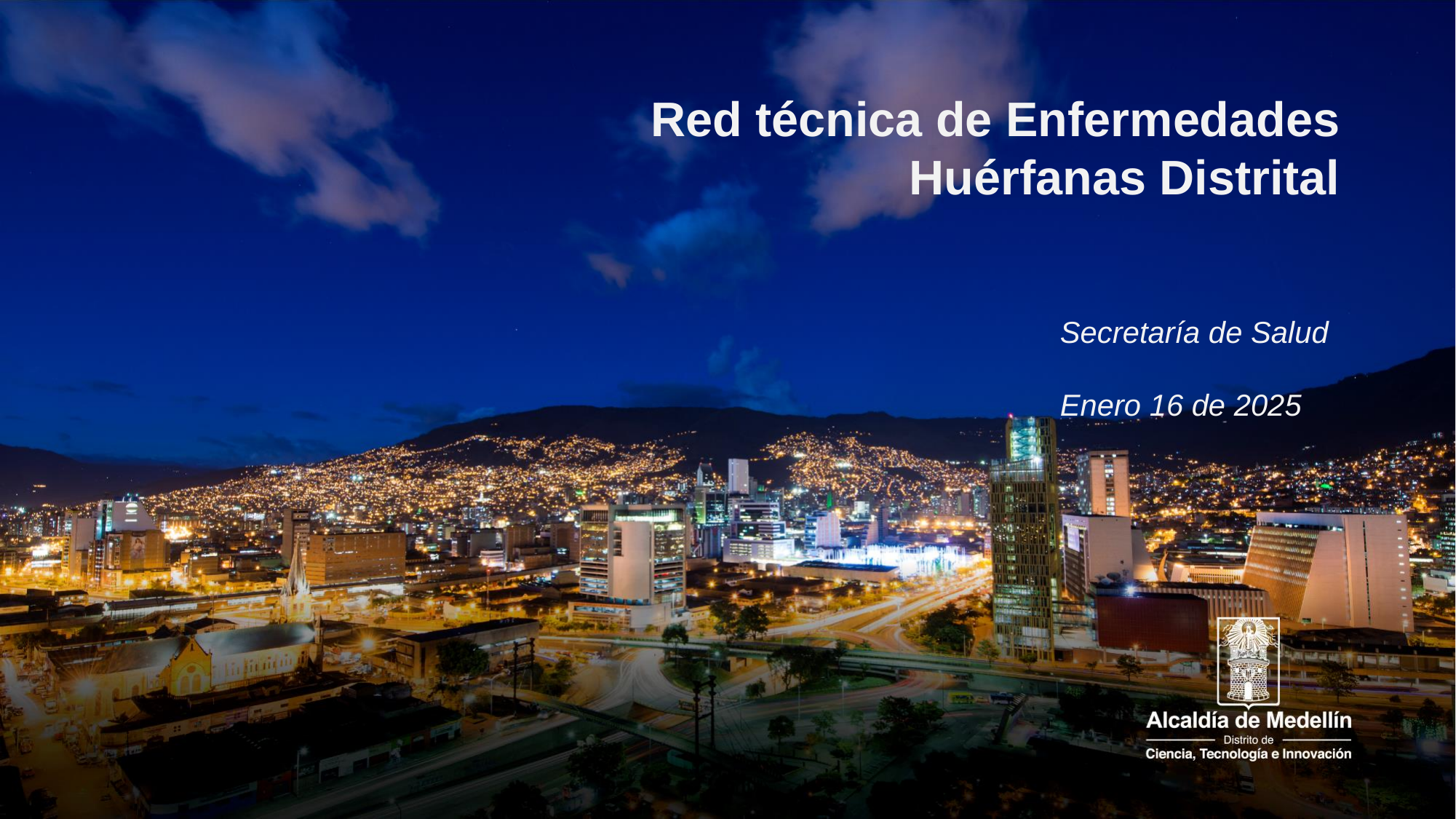

Red técnica de Enfermedades Huérfanas Distrital
Secretaría de Salud

Enero 16 de 2025